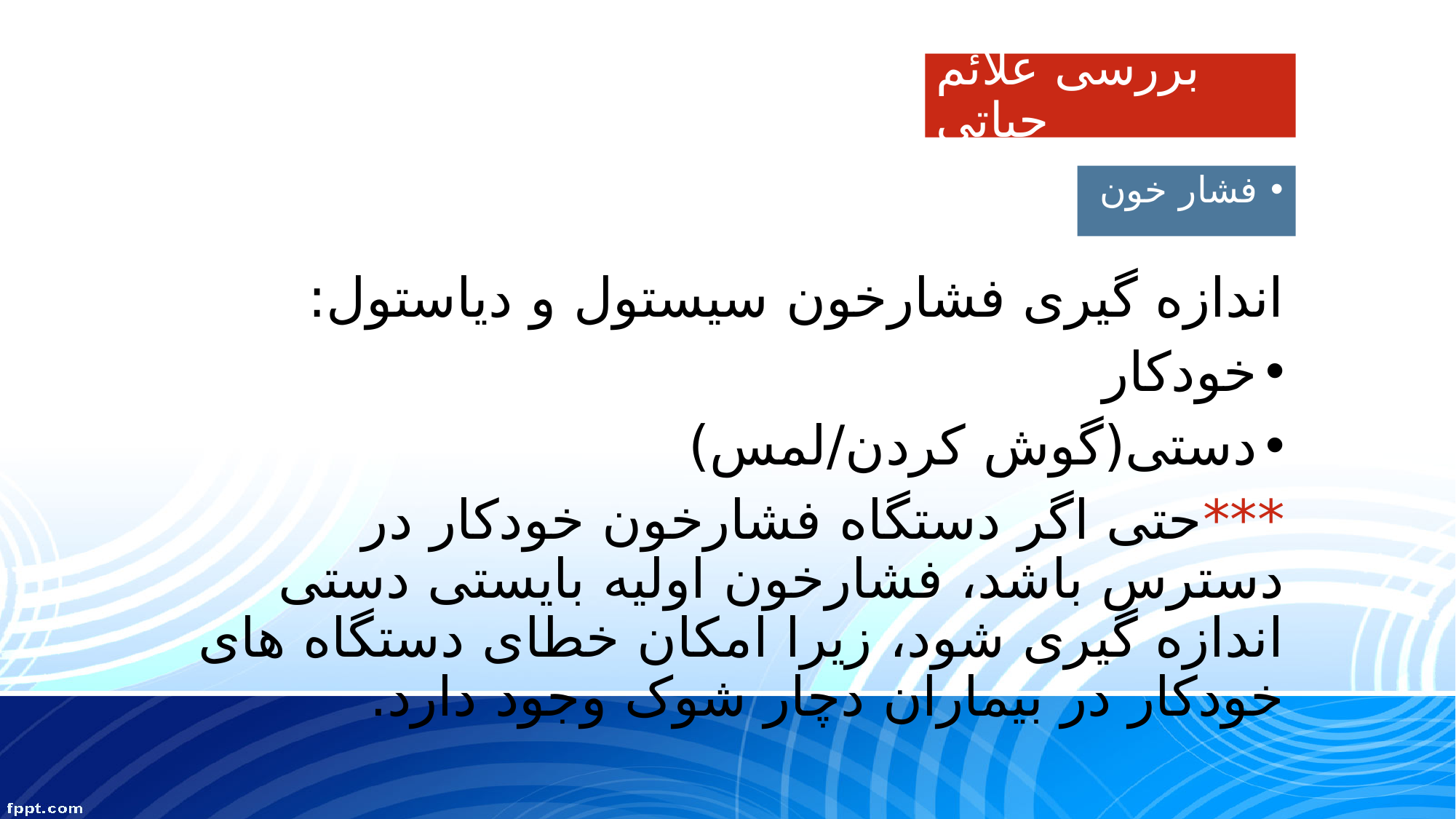

# بررسی علائم حیاتی
فشار خون
اندازه گیری فشارخون سیستول و دیاستول:
خودکار
دستی(گوش کردن/لمس)
***حتی اگر دستگاه فشارخون خودکار در دسترس باشد، فشارخون اولیه بایستی دستی اندازه گیری شود، زیرا امکان خطای دستگاه های خودکار در بیماران دچار شوک وجود دارد.